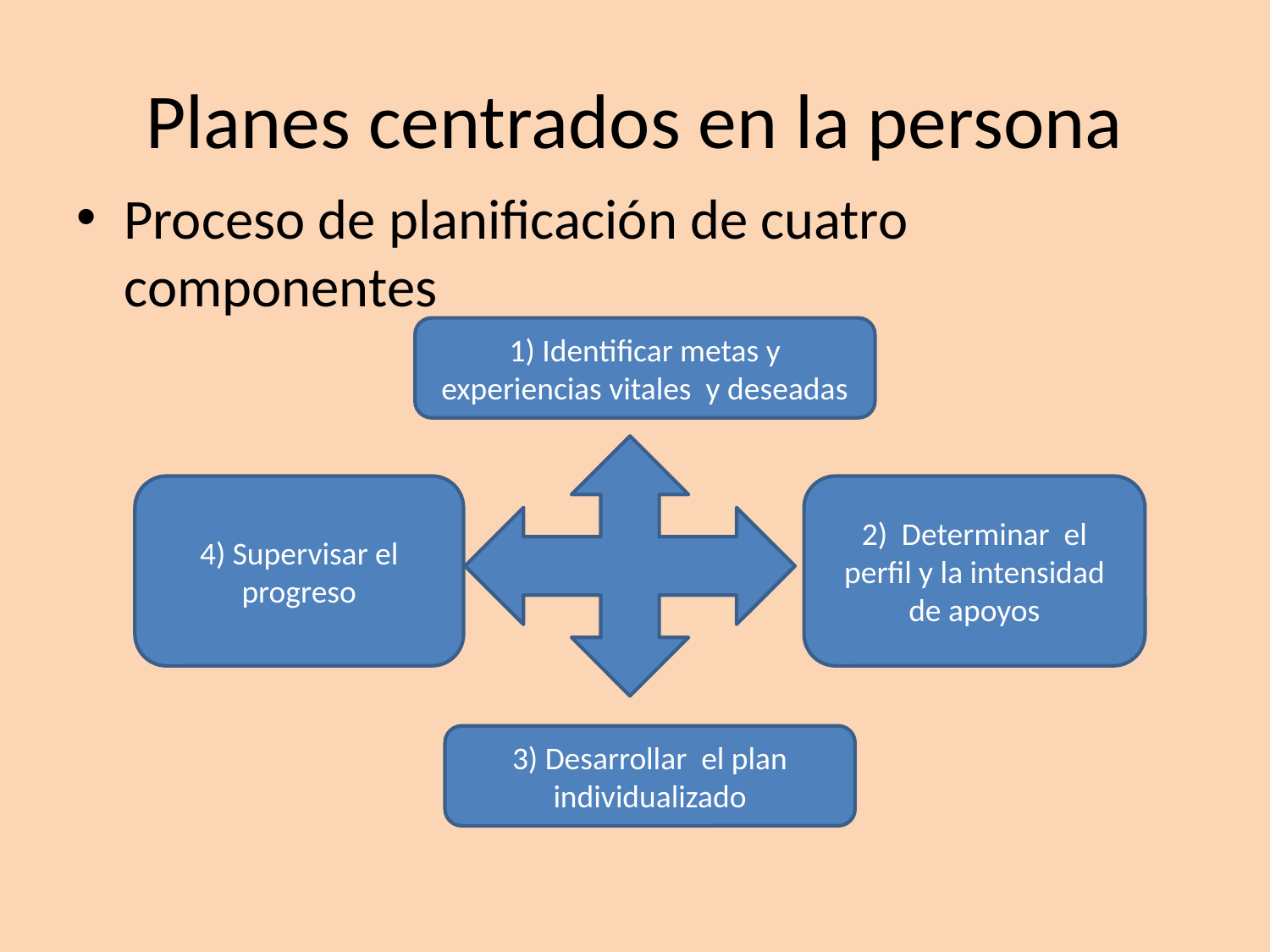

# Planes centrados en la persona
Proceso de planificación de cuatro componentes

1) Identificar metas y experiencias vitales  y deseadas

4) Supervisar el progreso
2)  Determinar  el perfil y la intensidad de apoyos
3) Desarrollar  el plan individualizado